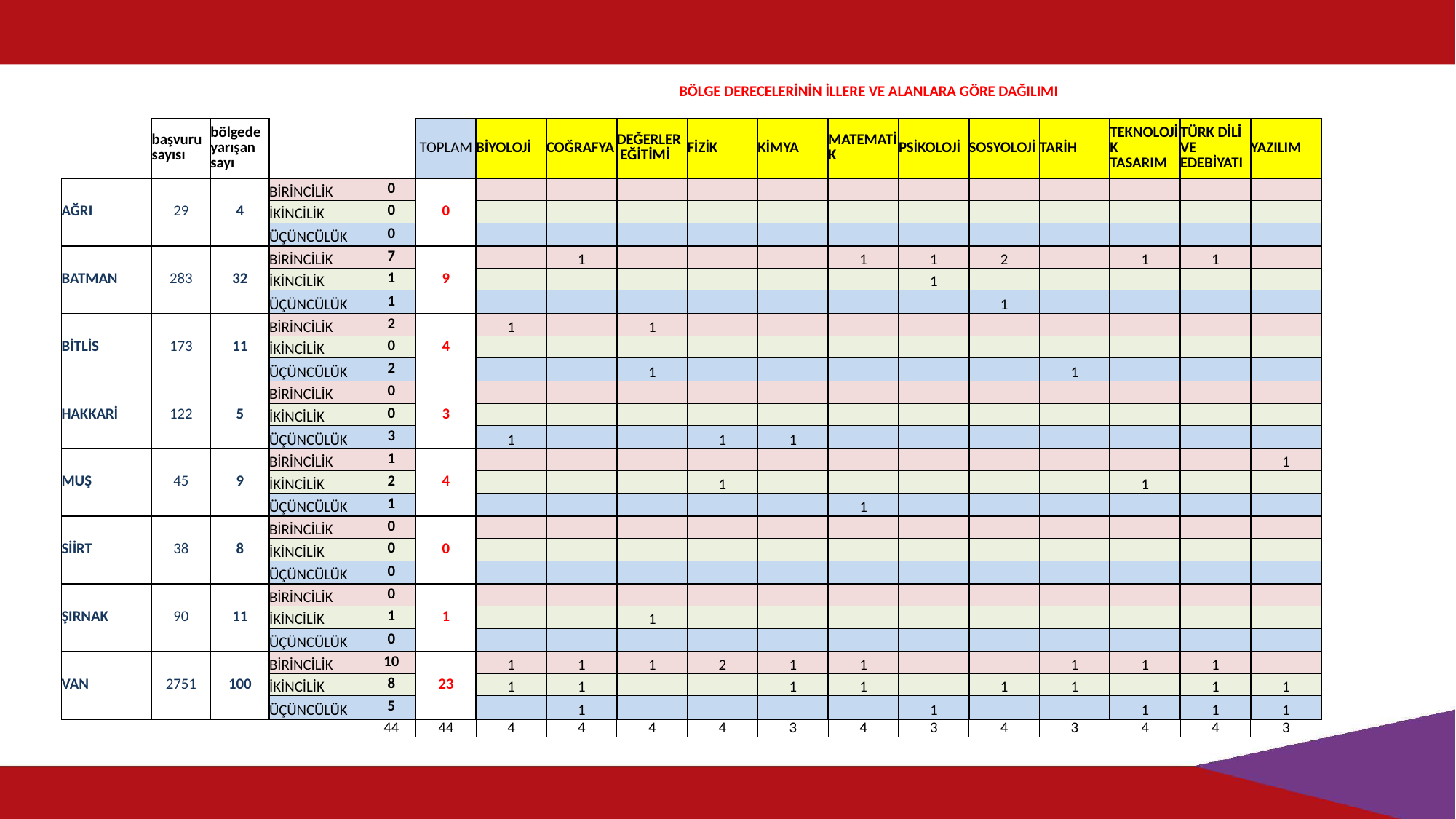

|  |  |  |  |  | BÖLGE DERECELERİNİN İLLERE VE ALANLARA GÖRE DAĞILIMI |  |  |  |  |  |  |  |  |  |  |  |  |
| --- | --- | --- | --- | --- | --- | --- | --- | --- | --- | --- | --- | --- | --- | --- | --- | --- | --- |
|  |  |  |  |  |  |  |  |  |  |  |  |  |  |  |  |  |  |
|  | başvuru sayısı | bölgede yarışan sayı |  |  | TOPLAM | BİYOLOJİ | COĞRAFYA | DEĞERLER EĞİTİMİ | FİZİK | KİMYA | MATEMATİK | PSİKOLOJİ | SOSYOLOJİ | TARİH | TEKNOLOJİK TASARIM | TÜRK DİLİ VE EDEBİYATI | YAZILIM |
| AĞRI | 29 | 4 | BİRİNCİLİK | 0 | 0 |  |  |  |  |  |  |  |  |  |  |  |  |
|  |  |  | İKİNCİLİK | 0 |  |  |  |  |  |  |  |  |  |  |  |  |  |
|  |  |  | ÜÇÜNCÜLÜK | 0 |  |  |  |  |  |  |  |  |  |  |  |  |  |
| BATMAN | 283 | 32 | BİRİNCİLİK | 7 | 9 |  | 1 |  |  |  | 1 | 1 | 2 |  | 1 | 1 |  |
|  |  |  | İKİNCİLİK | 1 |  |  |  |  |  |  |  | 1 |  |  |  |  |  |
|  |  |  | ÜÇÜNCÜLÜK | 1 |  |  |  |  |  |  |  |  | 1 |  |  |  |  |
| BİTLİS | 173 | 11 | BİRİNCİLİK | 2 | 4 | 1 |  | 1 |  |  |  |  |  |  |  |  |  |
|  |  |  | İKİNCİLİK | 0 |  |  |  |  |  |  |  |  |  |  |  |  |  |
|  |  |  | ÜÇÜNCÜLÜK | 2 |  |  |  | 1 |  |  |  |  |  | 1 |  |  |  |
| HAKKARİ | 122 | 5 | BİRİNCİLİK | 0 | 3 |  |  |  |  |  |  |  |  |  |  |  |  |
|  |  |  | İKİNCİLİK | 0 |  |  |  |  |  |  |  |  |  |  |  |  |  |
|  |  |  | ÜÇÜNCÜLÜK | 3 |  | 1 |  |  | 1 | 1 |  |  |  |  |  |  |  |
| MUŞ | 45 | 9 | BİRİNCİLİK | 1 | 4 |  |  |  |  |  |  |  |  |  |  |  | 1 |
|  |  |  | İKİNCİLİK | 2 |  |  |  |  | 1 |  |  |  |  |  | 1 |  |  |
|  |  |  | ÜÇÜNCÜLÜK | 1 |  |  |  |  |  |  | 1 |  |  |  |  |  |  |
| SİİRT | 38 | 8 | BİRİNCİLİK | 0 | 0 |  |  |  |  |  |  |  |  |  |  |  |  |
|  |  |  | İKİNCİLİK | 0 |  |  |  |  |  |  |  |  |  |  |  |  |  |
|  |  |  | ÜÇÜNCÜLÜK | 0 |  |  |  |  |  |  |  |  |  |  |  |  |  |
| ŞIRNAK | 90 | 11 | BİRİNCİLİK | 0 | 1 |  |  |  |  |  |  |  |  |  |  |  |  |
|  |  |  | İKİNCİLİK | 1 |  |  |  | 1 |  |  |  |  |  |  |  |  |  |
|  |  |  | ÜÇÜNCÜLÜK | 0 |  |  |  |  |  |  |  |  |  |  |  |  |  |
| VAN | 2751 | 100 | BİRİNCİLİK | 10 | 23 | 1 | 1 | 1 | 2 | 1 | 1 |  |  | 1 | 1 | 1 |  |
|  |  |  | İKİNCİLİK | 8 |  | 1 | 1 |  |  | 1 | 1 |  | 1 | 1 |  | 1 | 1 |
|  |  |  | ÜÇÜNCÜLÜK | 5 |  |  | 1 |  |  |  |  | 1 |  |  | 1 | 1 | 1 |
|  |  |  |  | 44 | 44 | 4 | 4 | 4 | 4 | 3 | 4 | 3 | 4 | 3 | 4 | 4 | 3 |
24